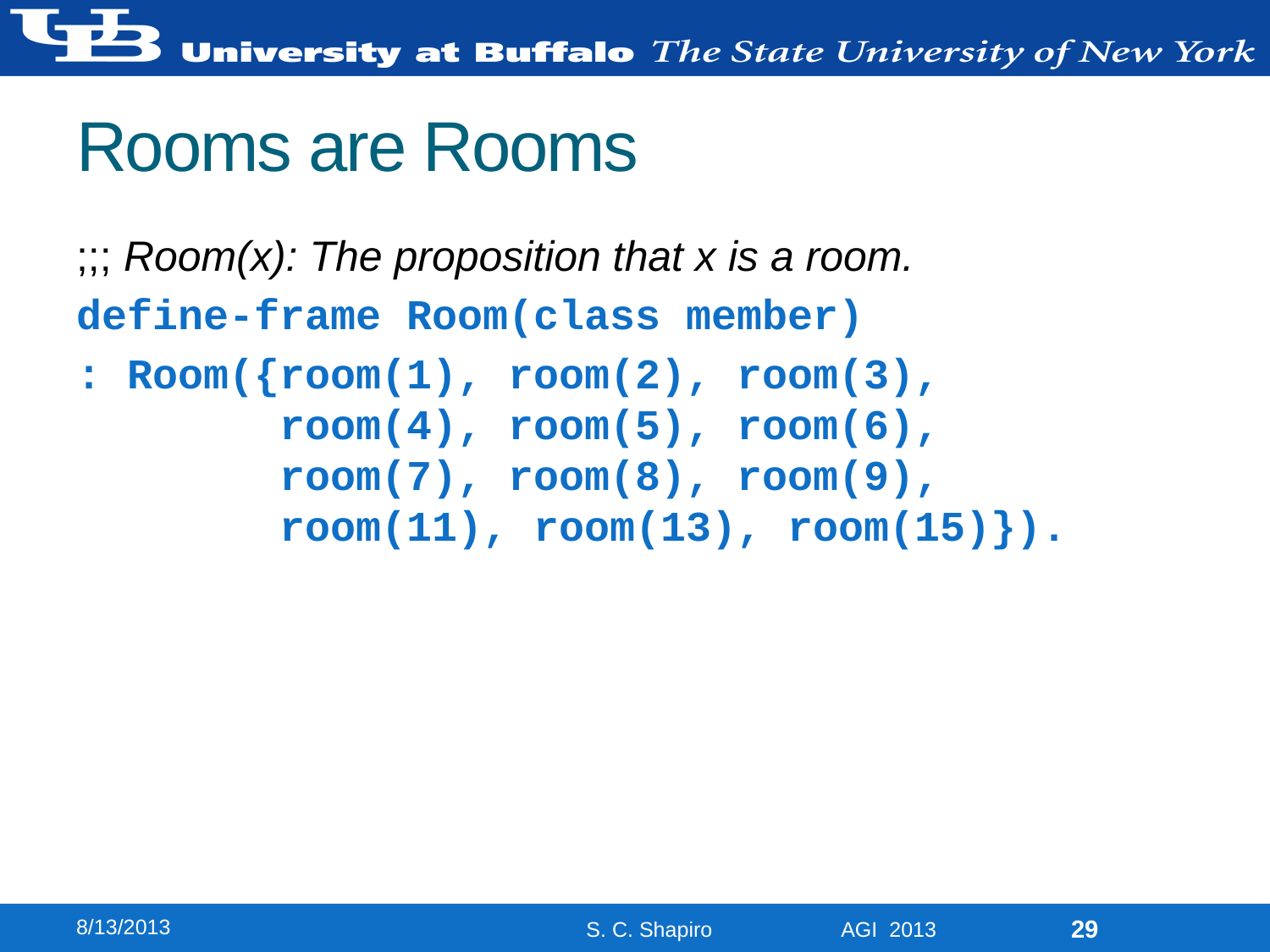

# Rooms are Rooms
;;; Room(x): The proposition that x is a room.
define-frame Room(class member)
: Room({room(1), room(2), room(3),
        room(4), room(5), room(6),
        room(7), room(8), room(9),
        room(11), room(13), room(15)}).
8/13/2013
29
S. C. Shapiro                      AGI  2013